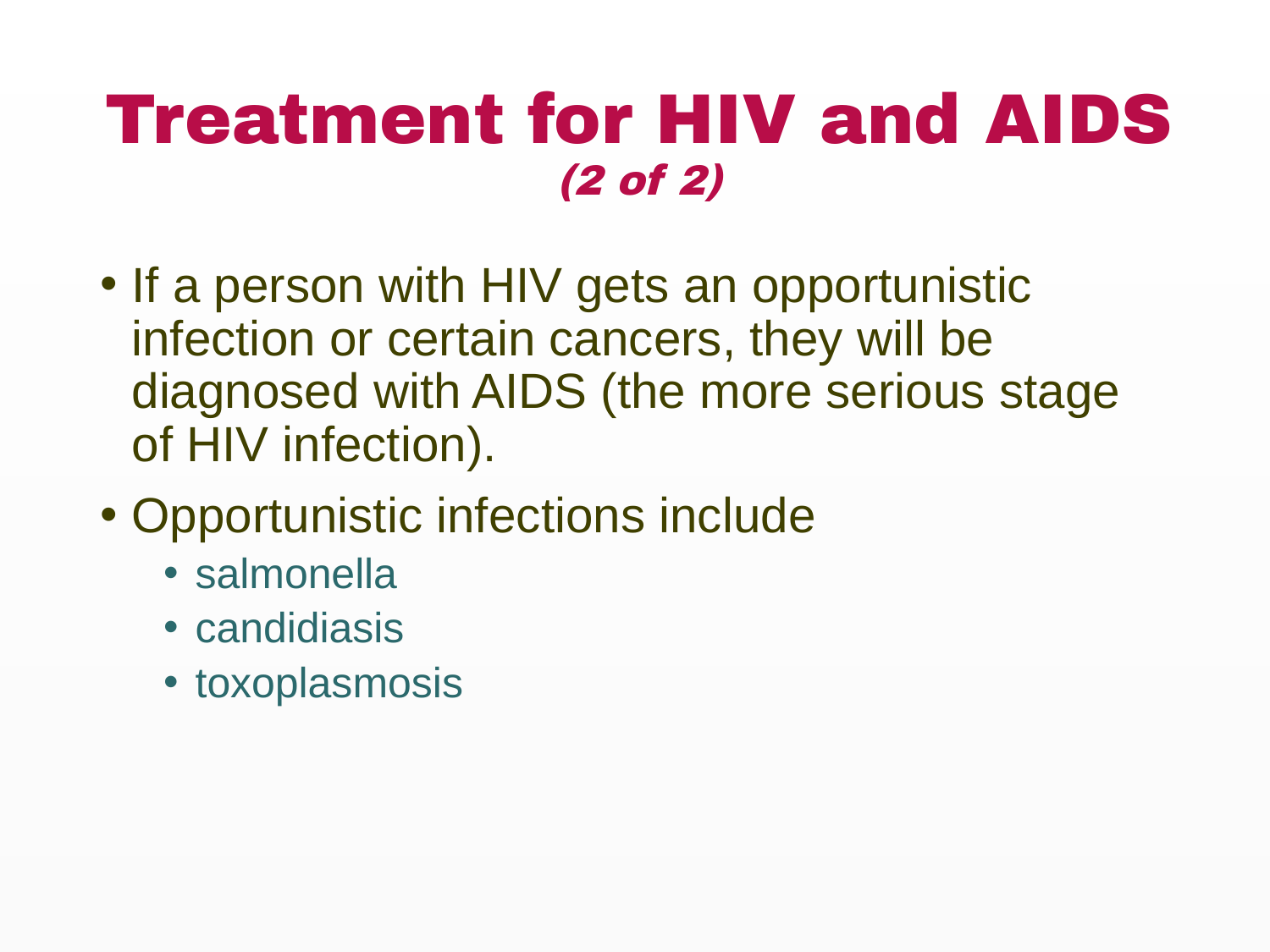

# Treatment for HIV and AIDS (2 of 2)
If a person with HIV gets an opportunistic infection or certain cancers, they will be diagnosed with AIDS (the more serious stage of HIV infection).
Opportunistic infections include
salmonella
candidiasis
toxoplasmosis